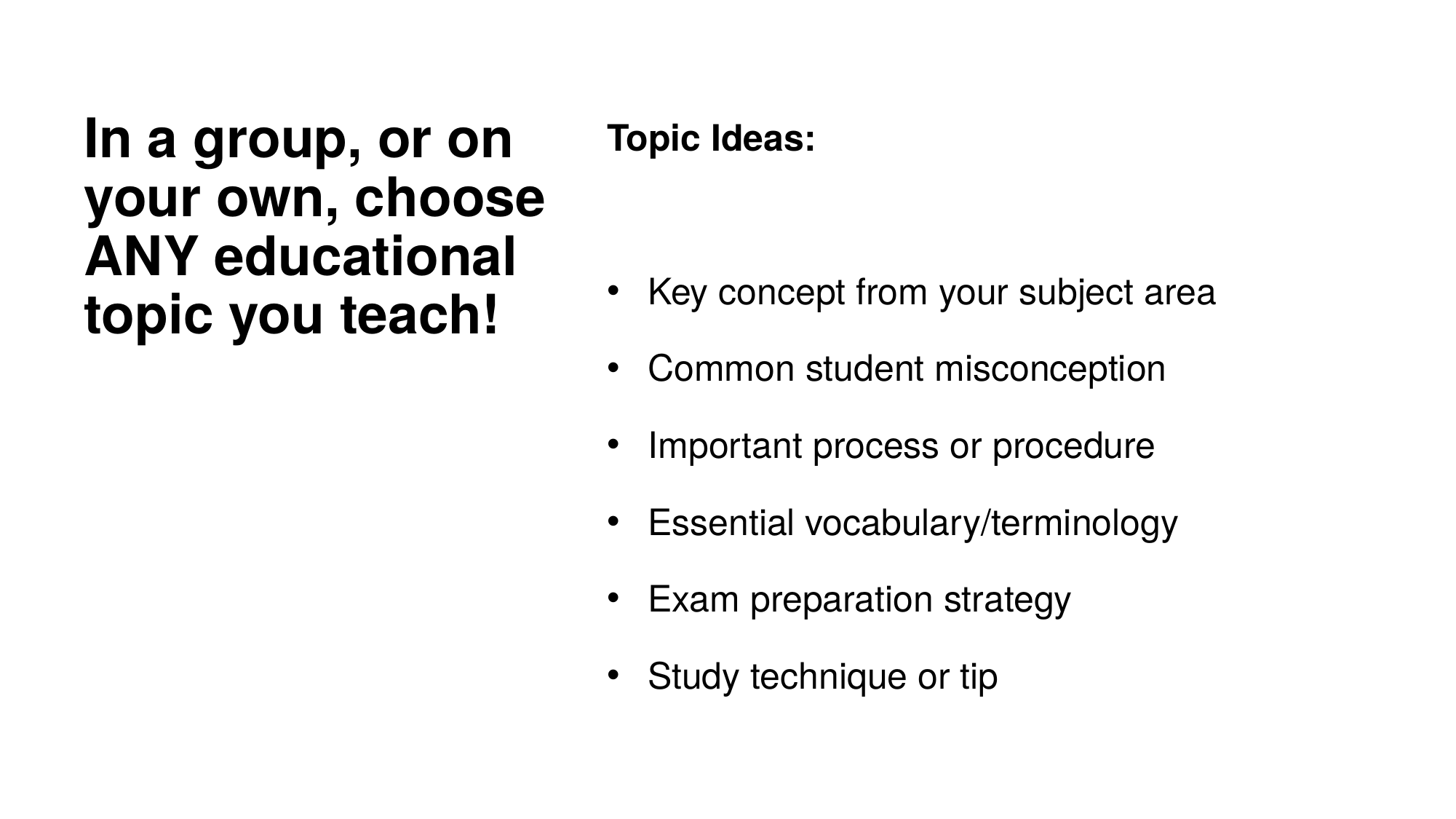

# In a group, or on your own, choose ANY educational topic you teach!
Topic Ideas:

Key concept from your subject area
Common student misconception
Important process or procedure
Essential vocabulary/terminology
Exam preparation strategy
Study technique or tip